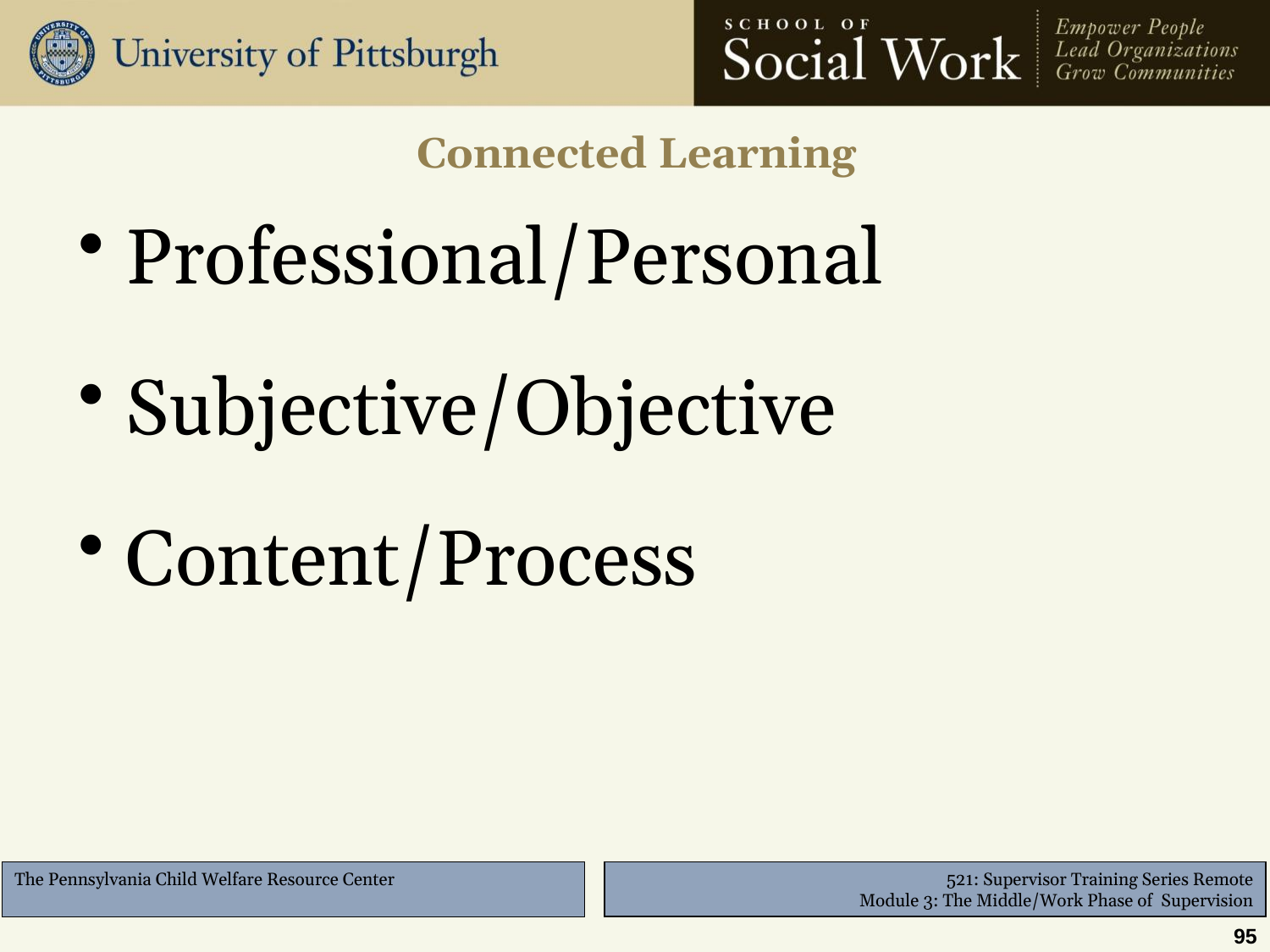

# Connected Learning
Professional/Personal
Subjective/Objective
Content/Process
95